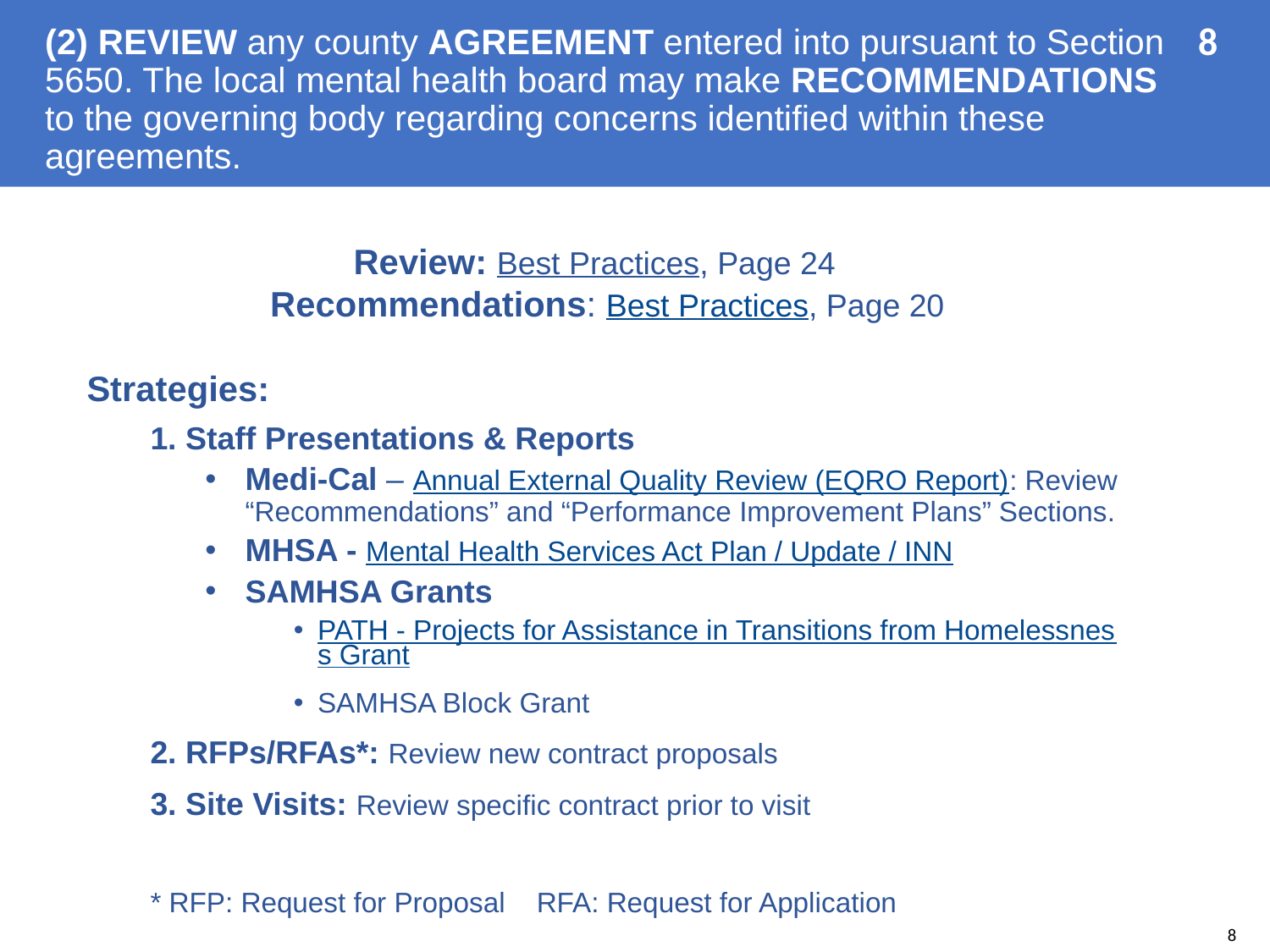

8
(2) REVIEW any county AGREEMENT entered into pursuant to Section 5650. The local mental health board may make RECOMMENDATIONS to the governing body regarding concerns identified within these agreements.
Review: Best Practices, Page 24
Recommendations: Best Practices, Page 20

Strategies:
1. Staff Presentations & Reports
Medi-Cal – Annual External Quality Review (EQRO Report): Review “Recommendations” and “Performance Improvement Plans” Sections.
MHSA - Mental Health Services Act Plan / Update / INN
SAMHSA Grants
PATH - Projects for Assistance in Transitions from Homelessness Grant
SAMHSA Block Grant
2. RFPs/RFAs*: Review new contract proposals
3. Site Visits: Review specific contract prior to visit

* RFP: Request for Proposal    RFA: Request for Application